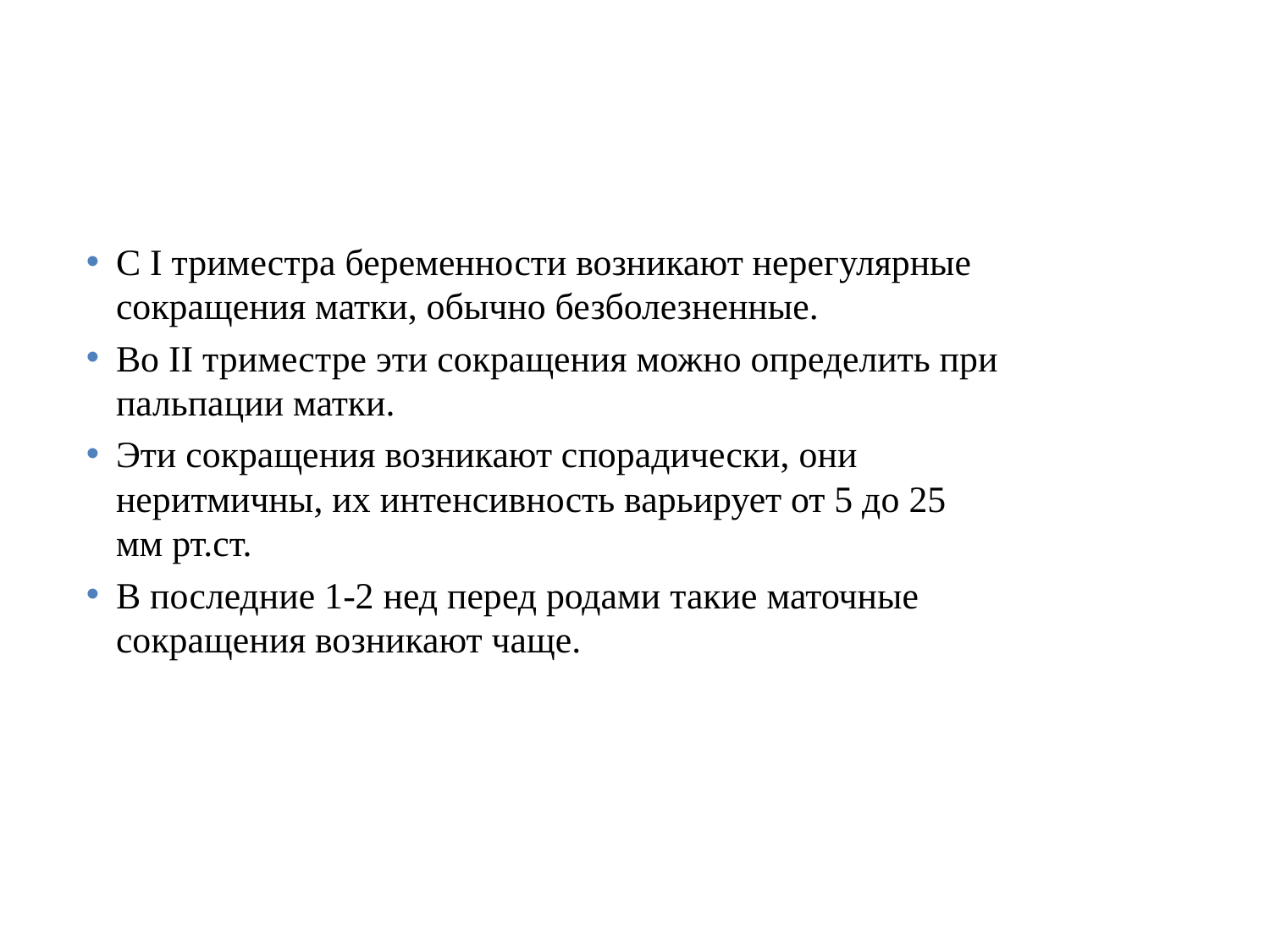

С I триместра беременности возникают нерегулярные сокращения матки, обычно безболезненные.
Во II триместре эти сокращения можно определить при пальпации матки.
Эти сокращения возникают спорадически, они неритмичны, их интенсивность варьирует от 5 до 25 мм рт.ст.
В последние 1-2 нед перед родами такие маточные сокращения возникают чаще.